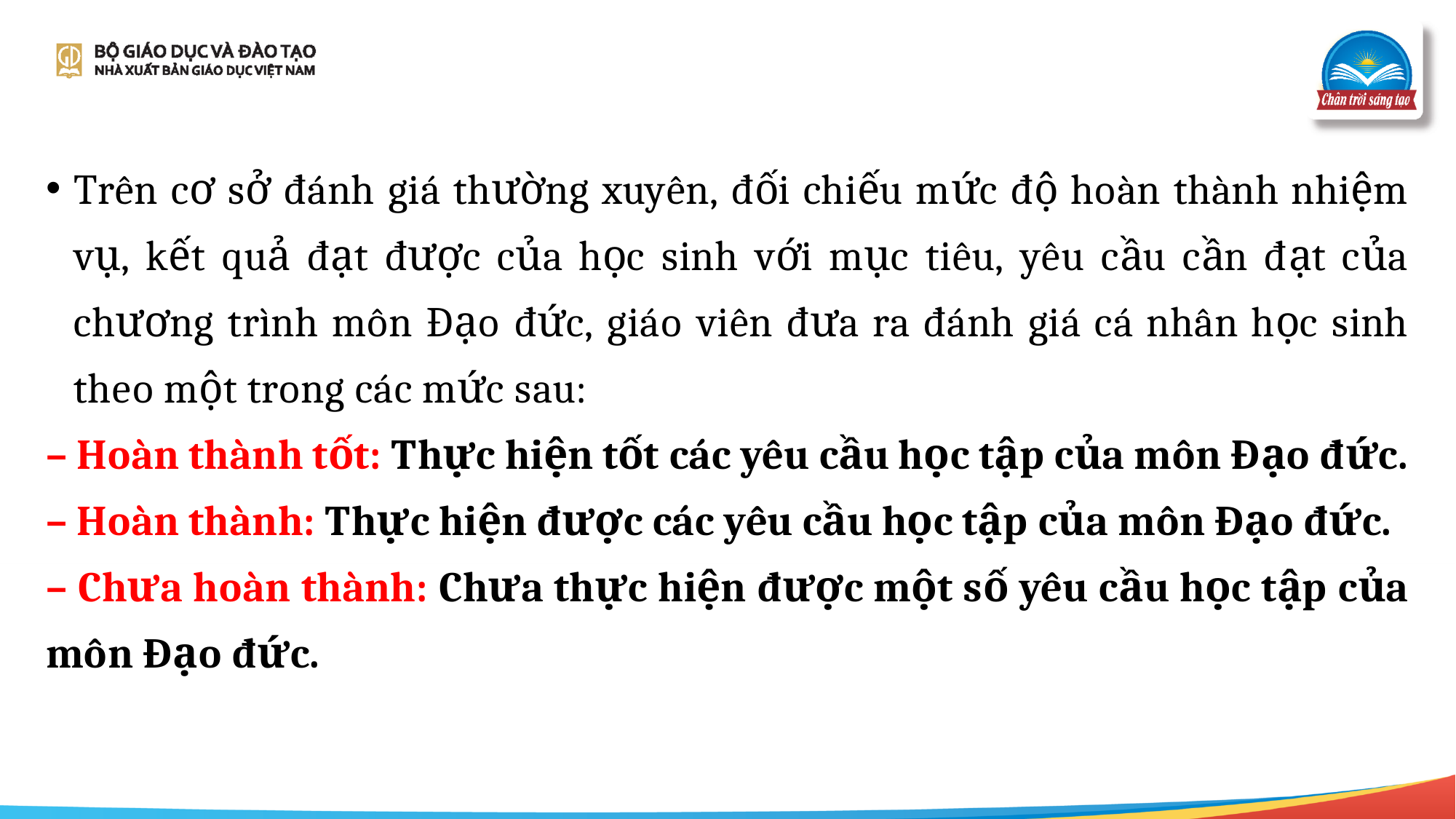

Trên cơ sở đánh giá thường xuyên, đối chiếu mức độ hoàn thành nhiệm vụ, kết quả đạt được của học sinh với mục tiêu, yêu cầu cần đạt của chương trình môn Đạo đức, giáo viên đưa ra đánh giá cá nhân học sinh theo một trong các mức sau:
– Hoàn thành tốt: Thực hiện tốt các yêu cầu học tập của môn Đạo đức.
– Hoàn thành: Thực hiện được các yêu cầu học tập của môn Đạo đức.
– Chưa hoàn thành: Chưa thực hiện được một số yêu cầu học tập của môn Đạo đức.